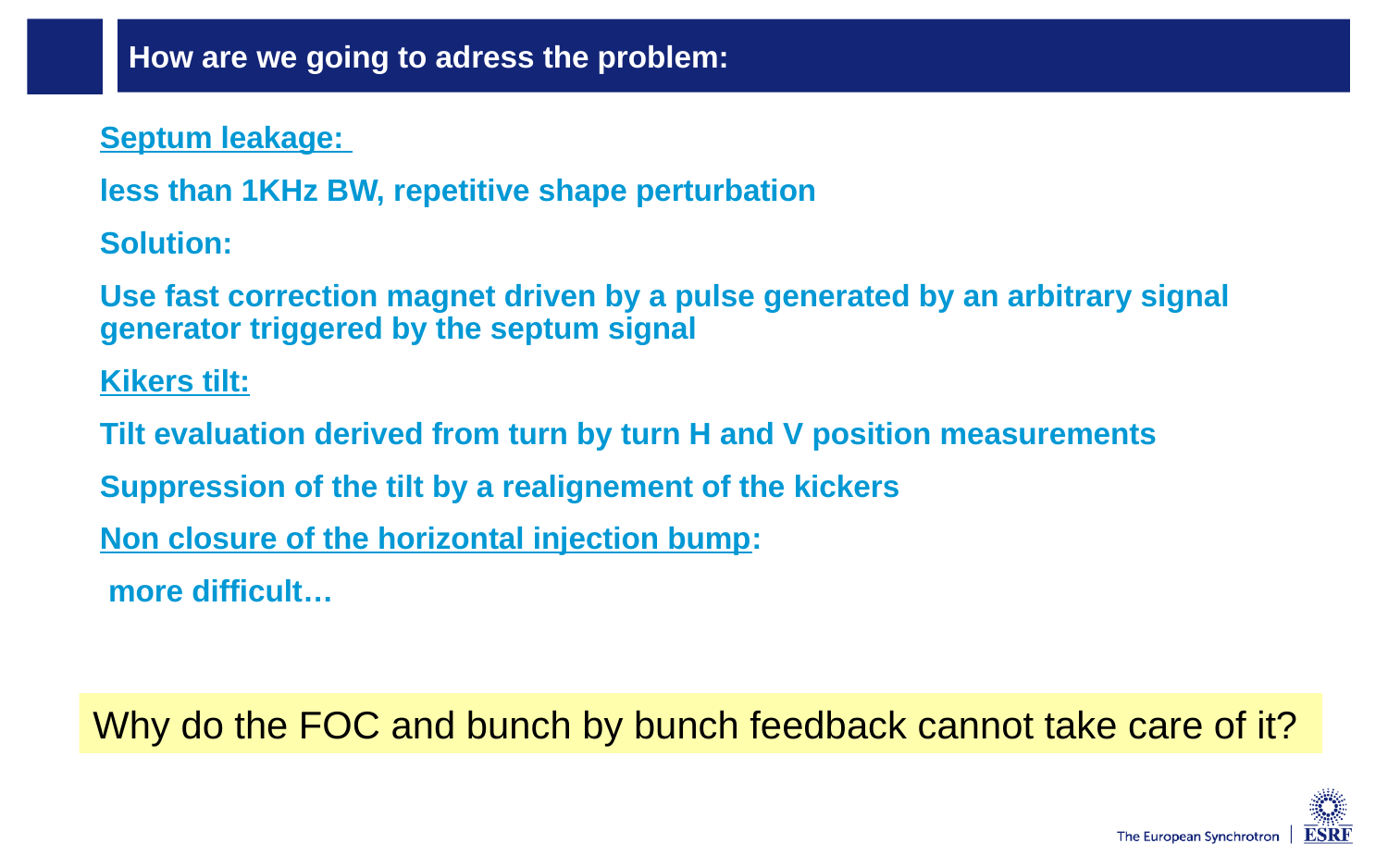

How are we going to adress the problem:
Septum leakage:
less than 1KHz BW, repetitive shape perturbation
Solution:
Use fast correction magnet driven by a pulse generated by an arbitrary signal generator triggered by the septum signal
Kikers tilt:
Tilt evaluation derived from turn by turn H and V position measurements
Suppression of the tilt by a realignement of the kickers
Non closure of the horizontal injection bump:
 more difficult…

Why do the FOC and bunch by bunch feedback cannot take care of it?